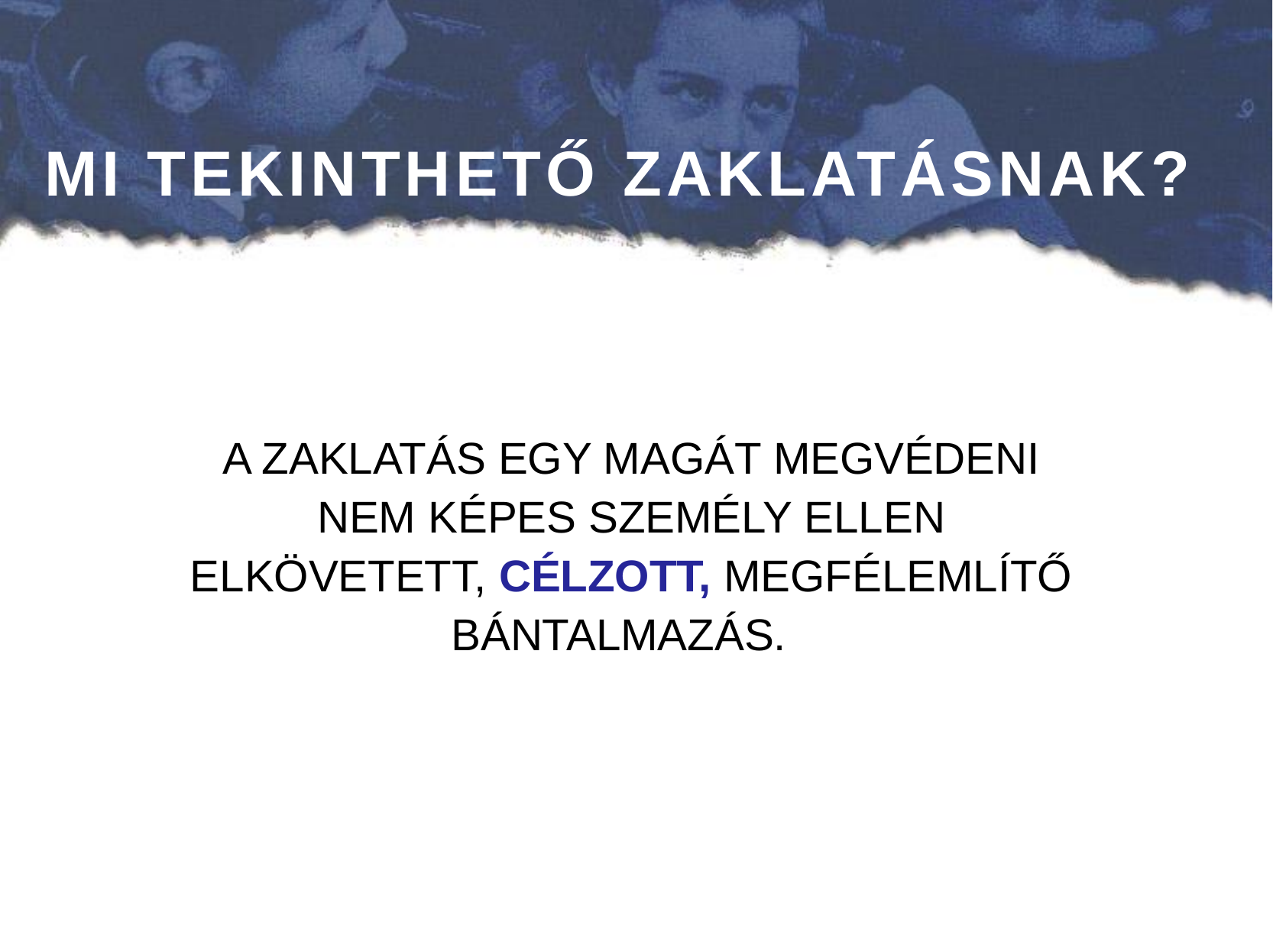

# MI TEKINTHETŐ ZAKLATÁSNAK?
A ZAKLATÁS EGY MAGÁT MEGVÉDENI NEM KÉPES SZEMÉLY ELLEN ELKÖVETETT, CÉLZOTT, MEGFÉLEMLÍTŐ BÁNTALMAZÁS.